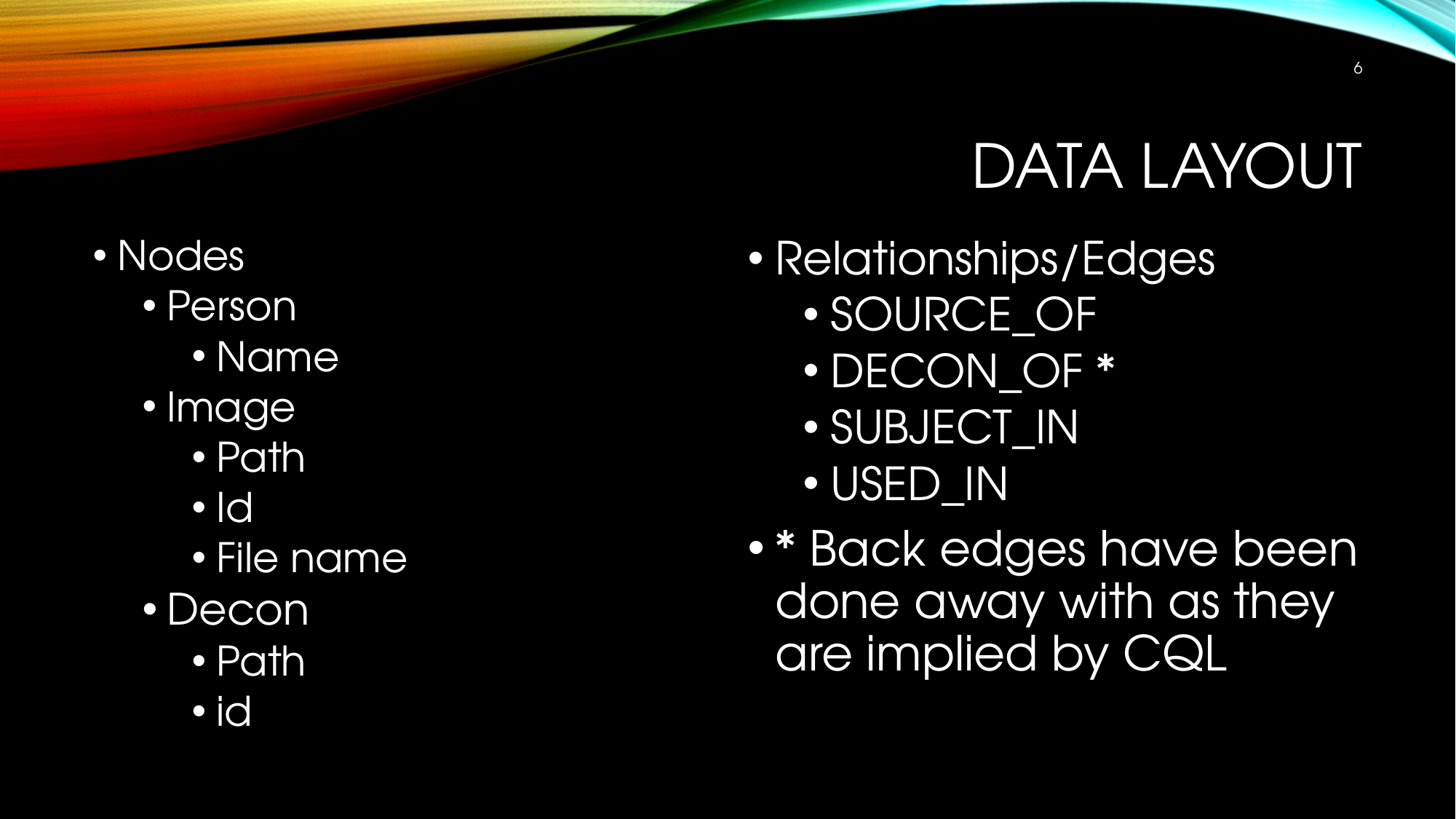

6
# Data Layout
Nodes
Person
Name
Image
Path
Id
File name
Decon
Path
id

Relationships/Edges
SOURCE_OF
DECON_OF *
SUBJECT_IN
USED_IN
* Back edges have been done away with as they are implied by CQL